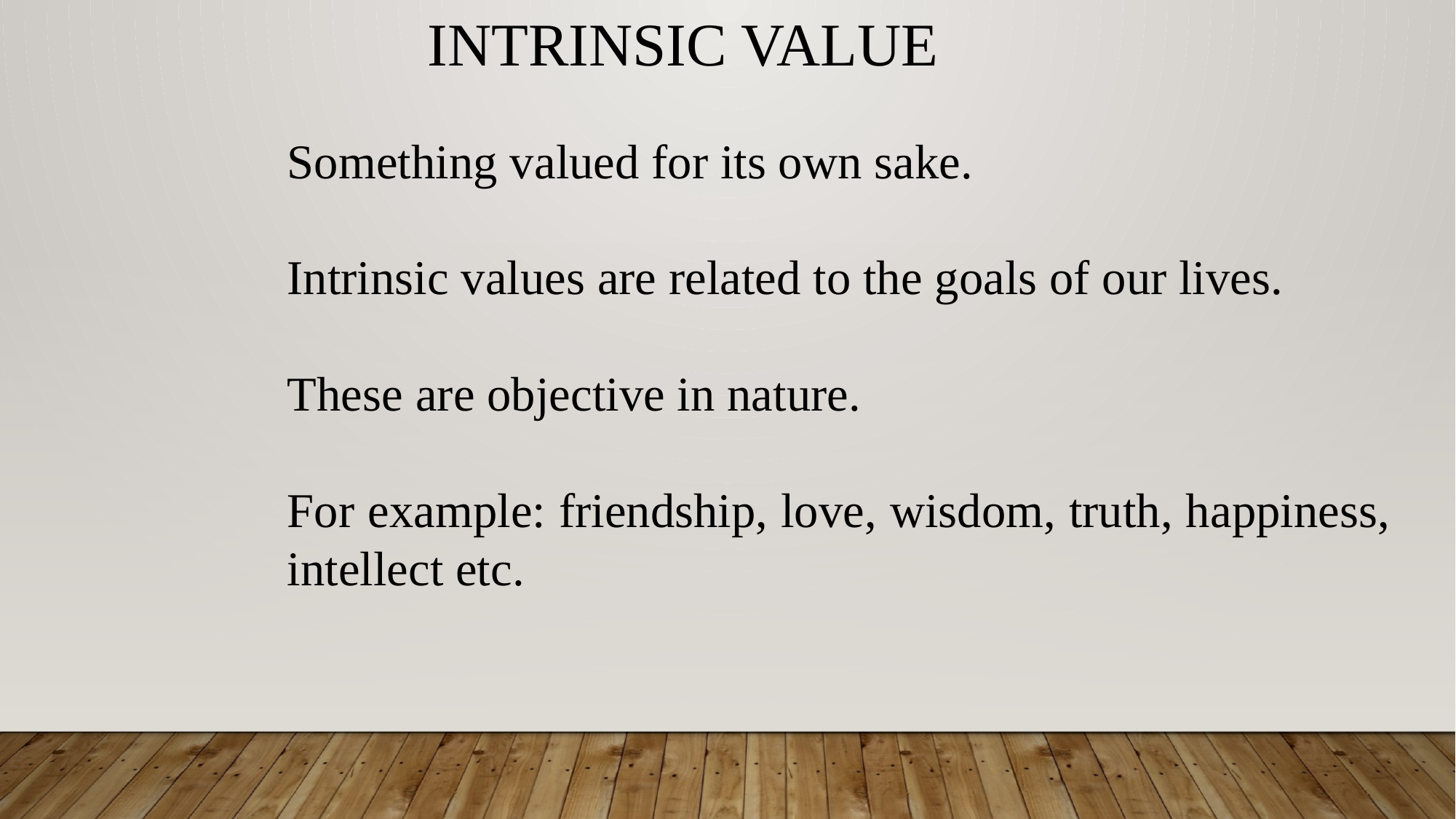

INTRINSIC VALUE
Something valued for its own sake.

Intrinsic values are related to the goals of our lives.

These are objective in nature.

For example: friendship, love, wisdom, truth, happiness, intellect etc.